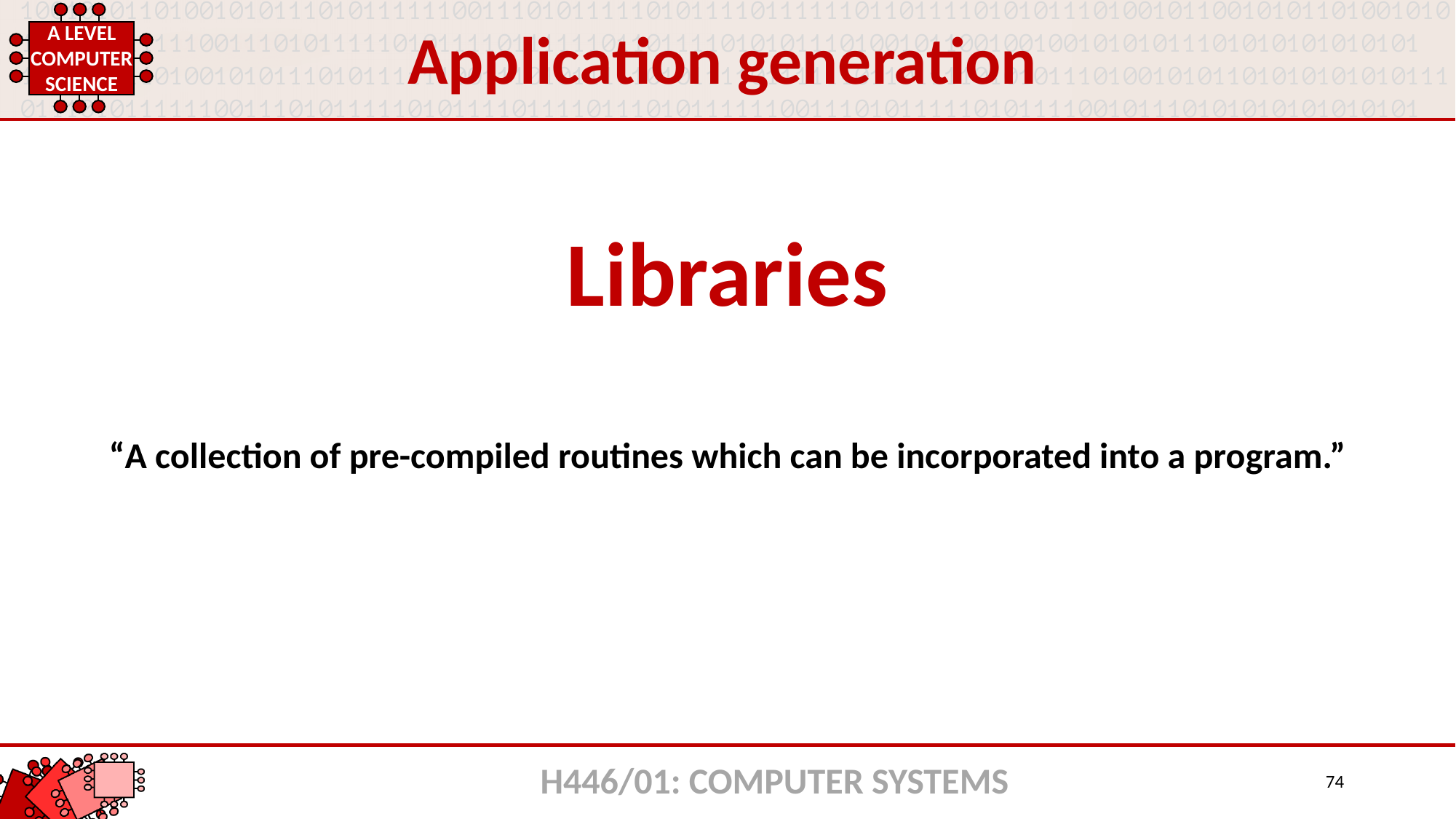

Application generation
Libraries
“A collection of pre-compiled routines which can be incorporated into a program.”
H446/01: COMPUTER SYSTEMS
74